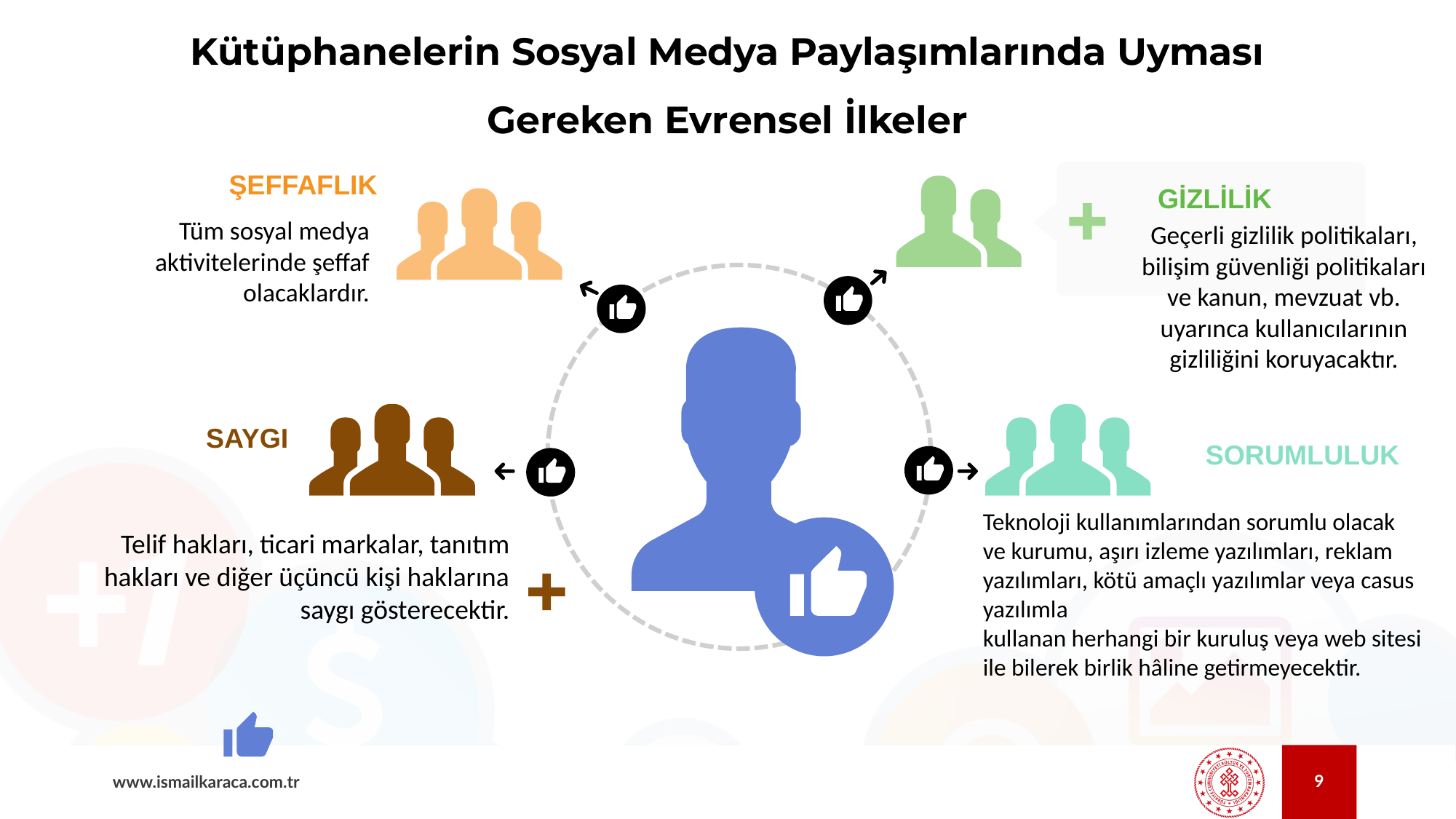

# Kütüphanelerin Sosyal Medya Paylaşımlarında Uyması Gereken Evrensel İlkeler

ŞEFFAFLIK

GİZLİLİK

Tüm sosyal medya aktivitelerinde şeffaf olacaklardır.
Geçerli gizlilik politikaları, bilişim güvenliği politikaları ve kanun, mevzuat vb. uyarınca kullanıcılarının gizliliğini koruyacaktır.

SAYGI
SORUMLULUK

Teknoloji kullanımlarından sorumlu olacak ve kurumu, aşırı izleme yazılımları, reklam yazılımları, kötü amaçlı yazılımlar veya casus yazılımla
kullanan herhangi bir kuruluş veya web sitesi ile bilerek birlik hâline getirmeyecektir.

 Telif hakları, ticari markalar, tanıtım hakları ve diğer üçüncü kişi haklarına
saygı gösterecektir.

9
www.ismailkaraca.com.tr